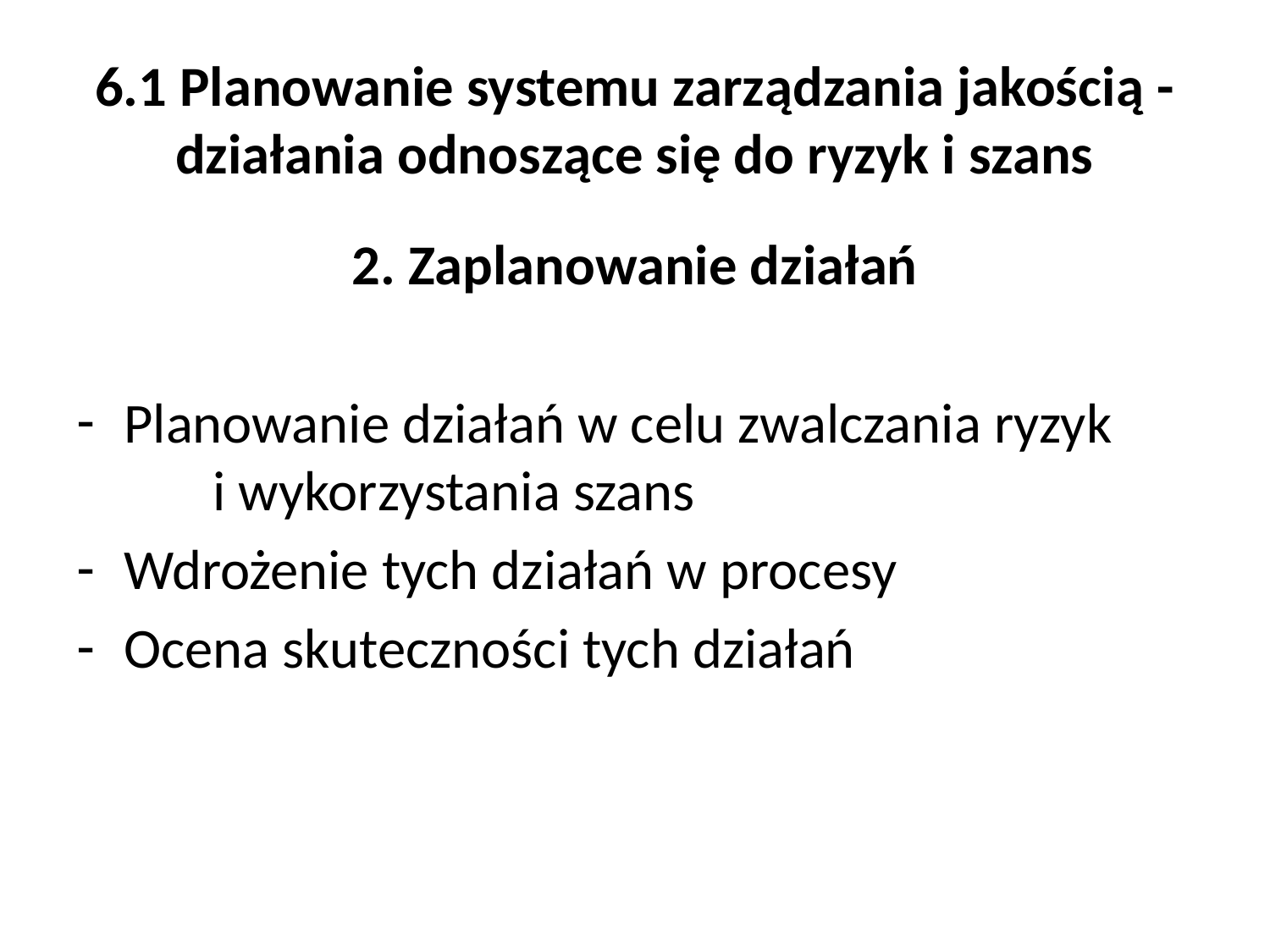

# 6.1 Planowanie systemu zarządzania jakością - działania odnoszące się do ryzyk i szans
2. Zaplanowanie działań

Planowanie działań w celu zwalczania ryzyk              i wykorzystania szans
Wdrożenie tych działań w procesy
Ocena skuteczności tych działań